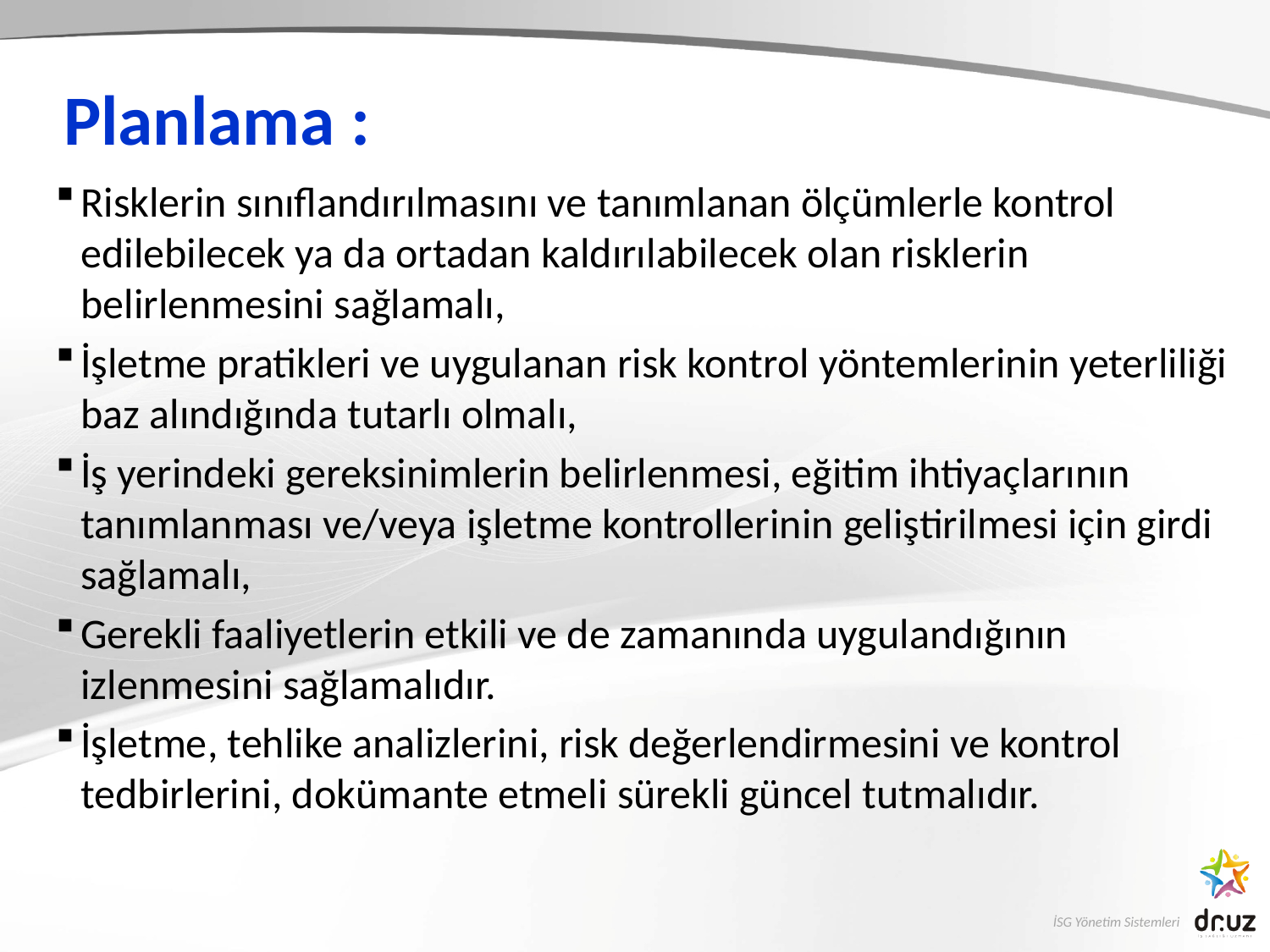

# Planlama :
Risklerin sınıflandırılmasını ve tanımlanan ölçümlerle kontrol edilebilecek ya da ortadan kaldırılabilecek olan risklerin belirlenmesini sağlamalı,
İşletme pratikleri ve uygulanan risk kontrol yöntemlerinin yeterliliği baz alındığında tutarlı olmalı,
İş yerindeki gereksinimlerin belirlenmesi, eğitim ihtiyaçlarının tanımlanması ve/veya işletme kontrollerinin geliştirilmesi için girdi sağlamalı,
Gerekli faaliyetlerin etkili ve de zamanında uygulandığının izlenmesini sağlamalıdır.
İşletme, tehlike analizlerini, risk değerlendirmesini ve kontrol tedbirlerini, dokümante etmeli sürekli güncel tutmalıdır.